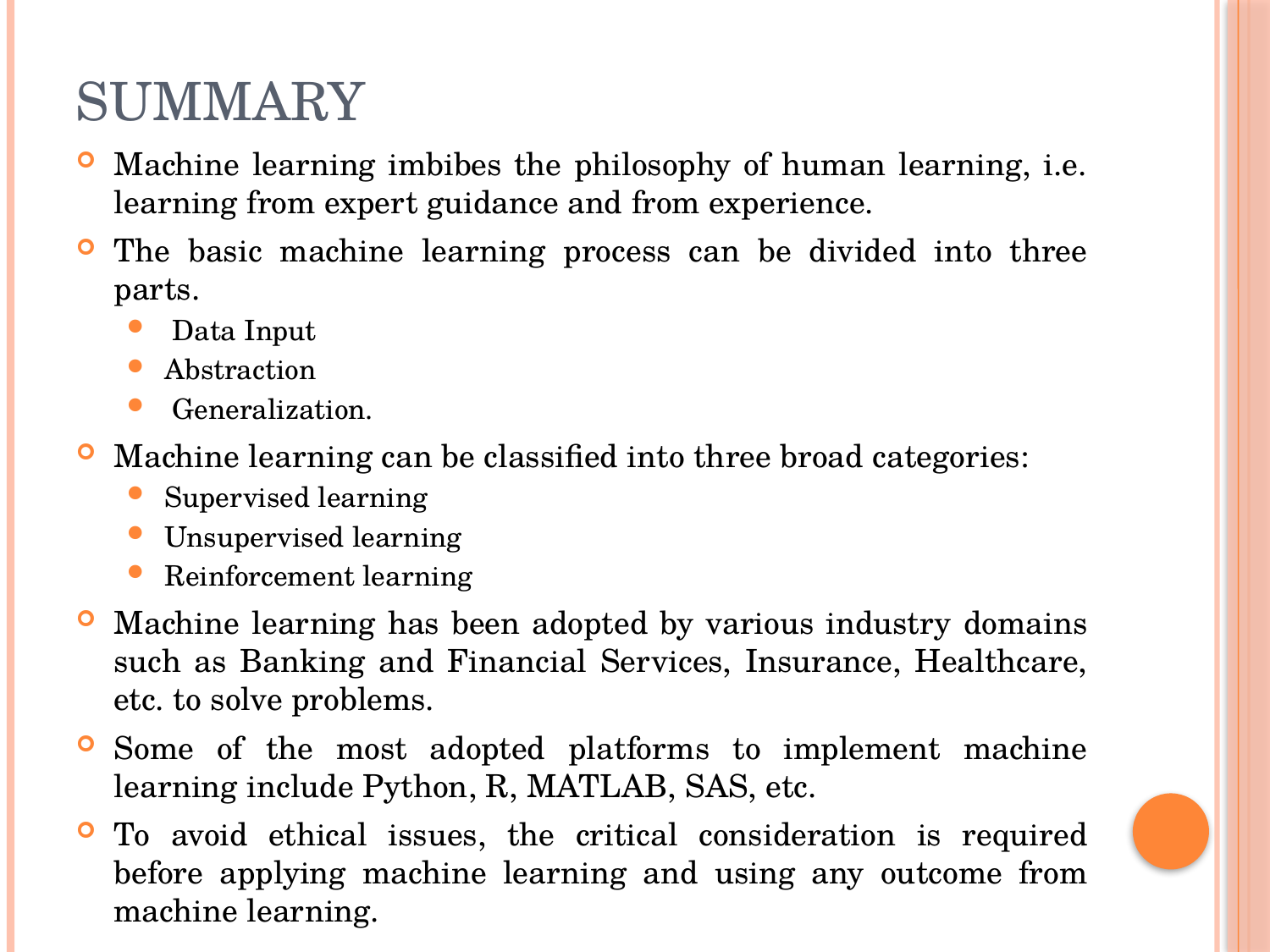

# SUMMARY
Machine learning imbibes the philosophy of human learning, i.e. learning from expert guidance and from experience.
The basic machine learning process can be divided into three parts.
 Data Input
Abstraction
 Generalization.
Machine learning can be classified into three broad categories:
Supervised learning
Unsupervised learning
Reinforcement learning
Machine learning has been adopted by various industry domains such as Banking and Financial Services, Insurance, Healthcare, etc. to solve problems.
Some of the most adopted platforms to implement machine learning include Python, R, MATLAB, SAS, etc.
To avoid ethical issues, the critical consideration is required before applying machine learning and using any outcome from machine learning.